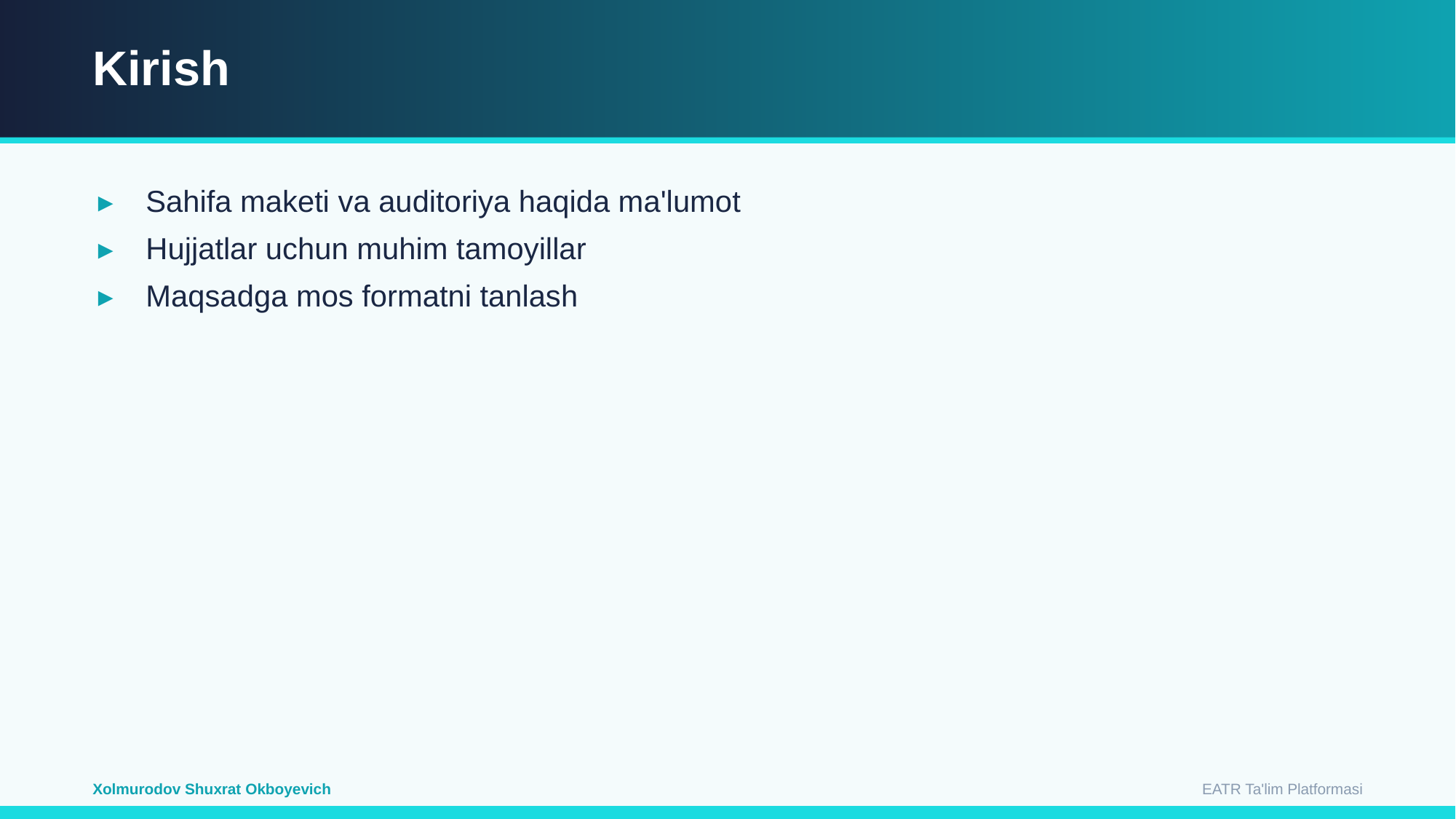

Kirish

Sahifa maketi va auditoriya haqida ma'lumot
Hujjatlar uchun muhim tamoyillar
Maqsadga mos formatni tanlash
EATR Ta'lim Platformasi
Xolmurodov Shuxrat Okboyevich